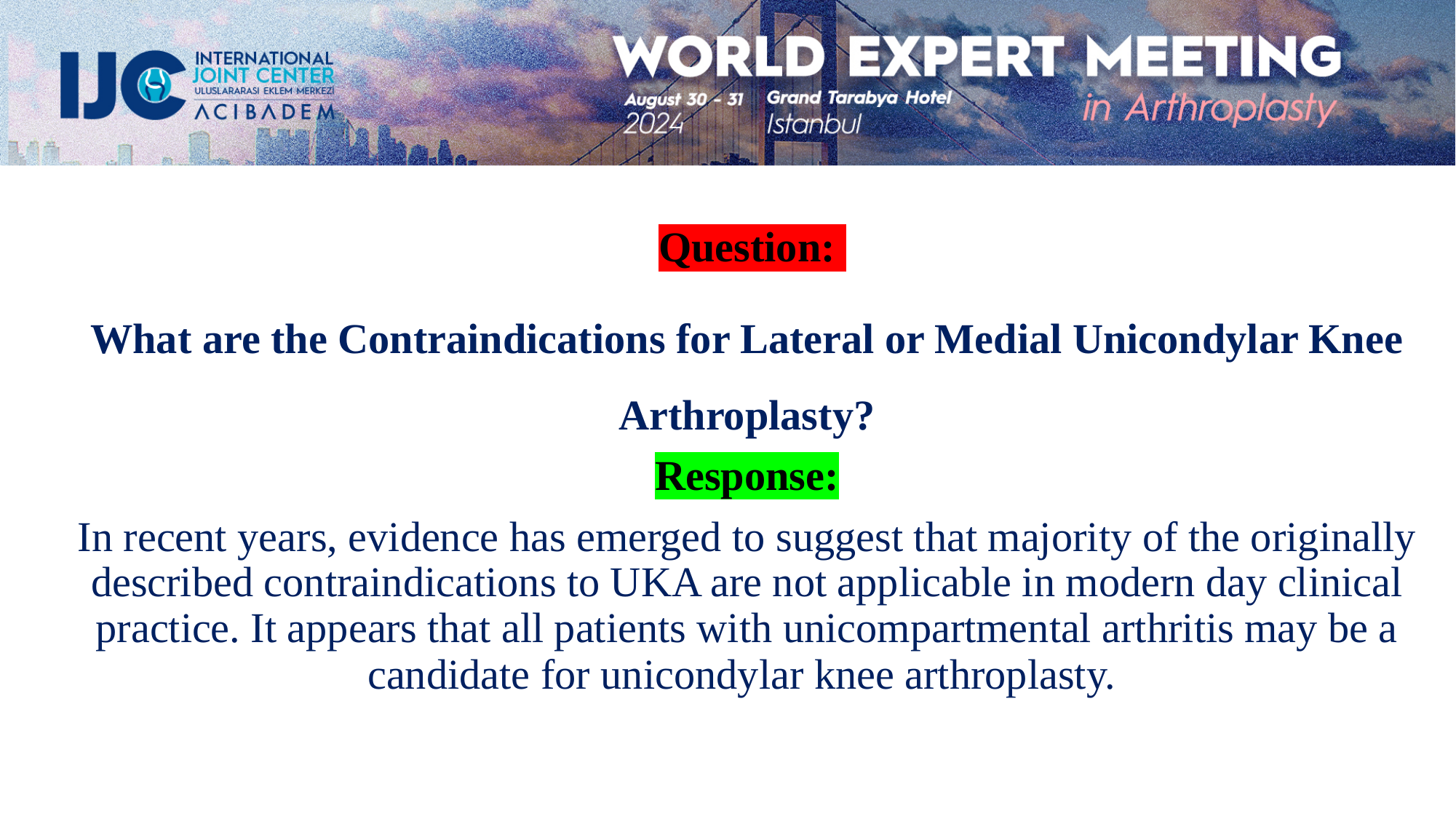

Question:
What are the Contraindications for Lateral or Medial Unicondylar Knee Arthroplasty?
Response:
In recent years, evidence has emerged to suggest that majority of the originally described contraindications to UKA are not applicable in modern day clinical practice. It appears that all patients with unicompartmental arthritis may be a candidate for unicondylar knee arthroplasty.